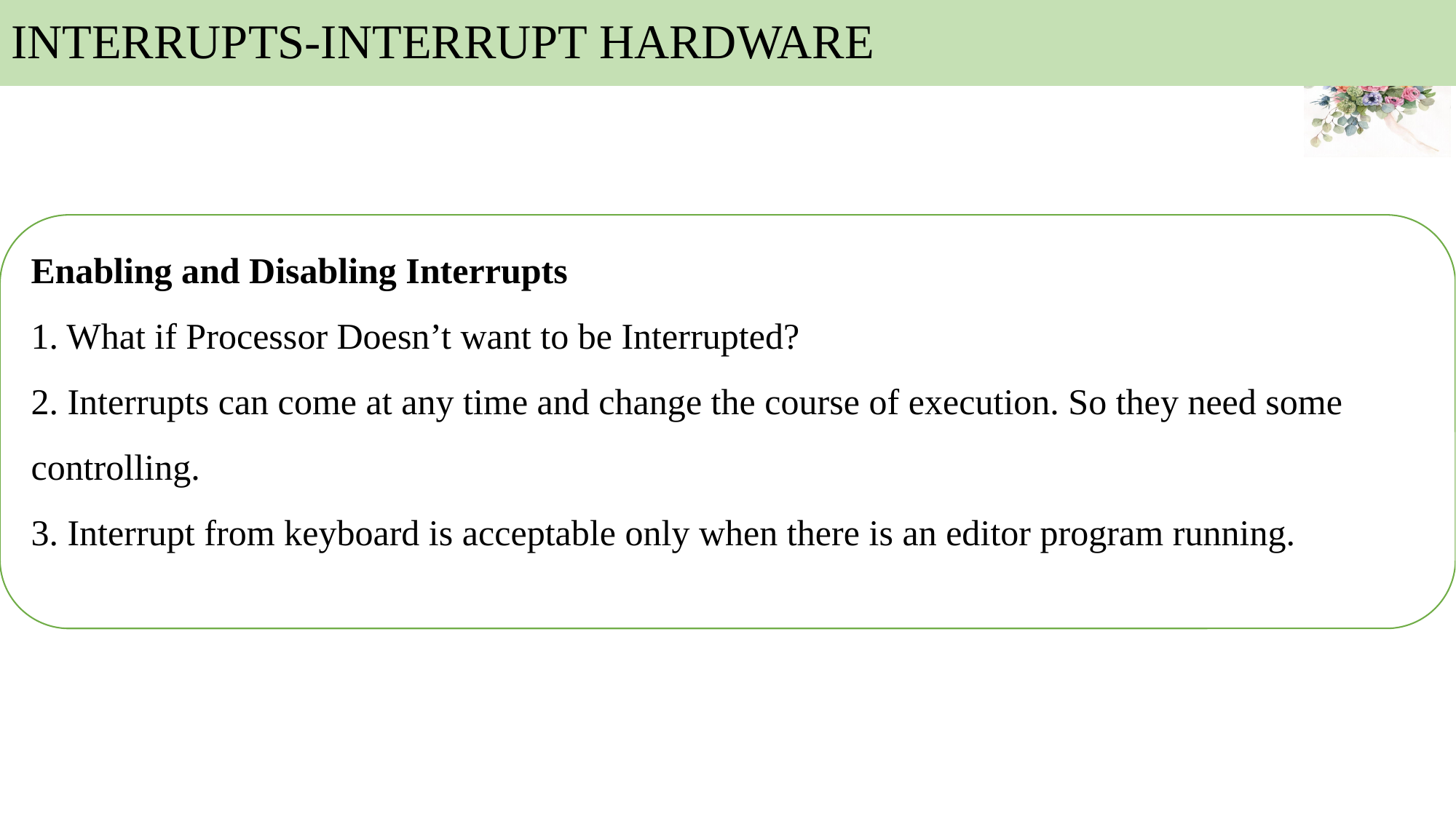

# INTERRUPTS-INTERRUPT HARDWARE
Enabling and Disabling Interrupts
1. What if Processor Doesn’t want to be Interrupted?
2. Interrupts can come at any time and change the course of execution. So they need some controlling.
3. Interrupt from keyboard is acceptable only when there is an editor program running.